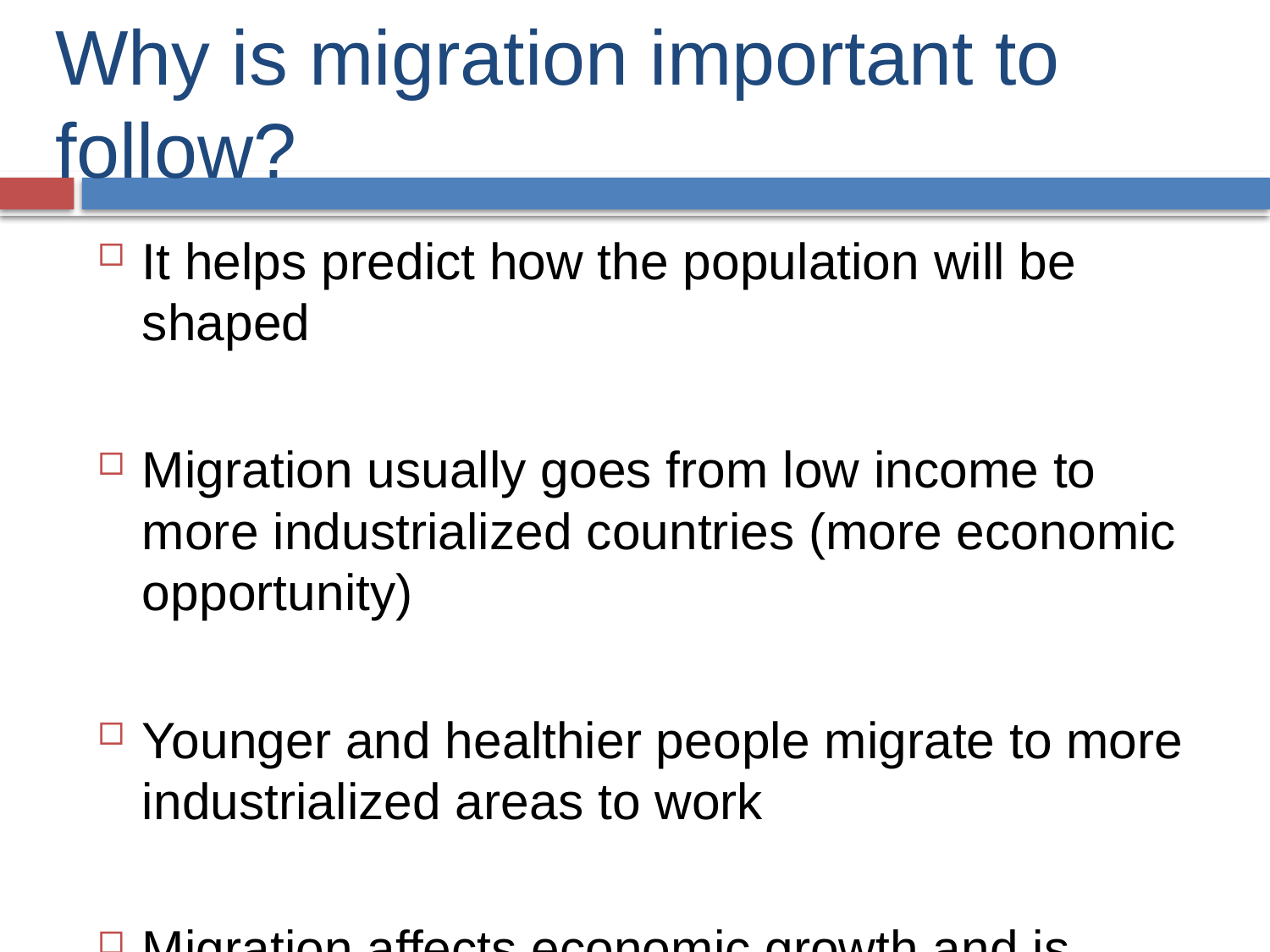

# Why is migration important to follow?
It helps predict how the population will be shaped

Migration usually goes from low income to more industrialized countries (more economic opportunity)

Younger and healthier people migrate to more industrialized areas to work

Migration affects economic growth and is affected by economic growth